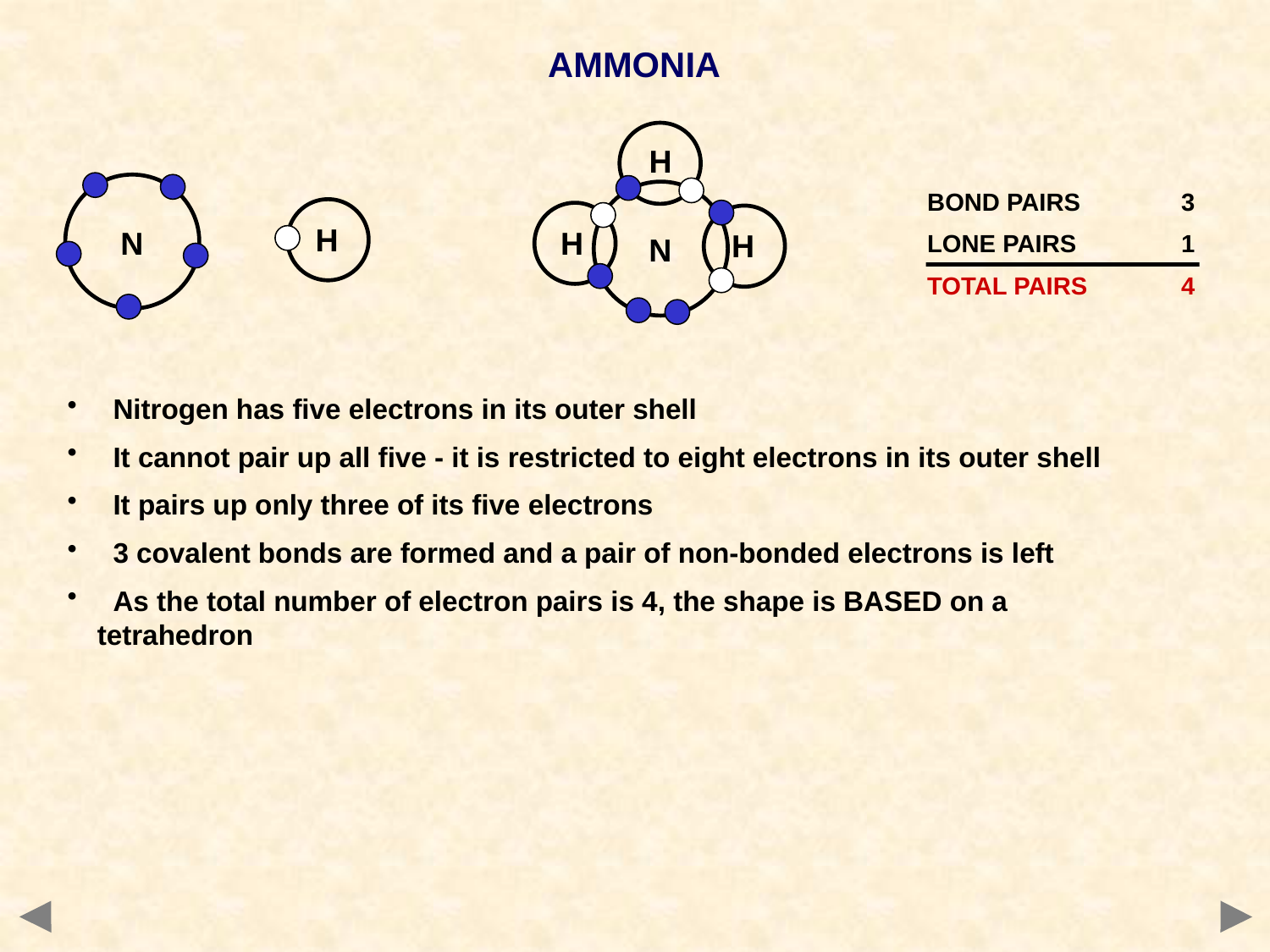

AMMONIA

H

H
H
N

N

BOND PAIRS	3
LONE PAIRS	1
TOTAL PAIRS	4

H

  Nitrogen has five electrons in its outer shell
  It cannot pair up all five - it is restricted to eight electrons in its outer shell
  It pairs up only three of its five electrons
  3 covalent bonds are formed and a pair of non-bonded electrons is left
  As the total number of electron pairs is 4, the shape is BASED on a tetrahedron